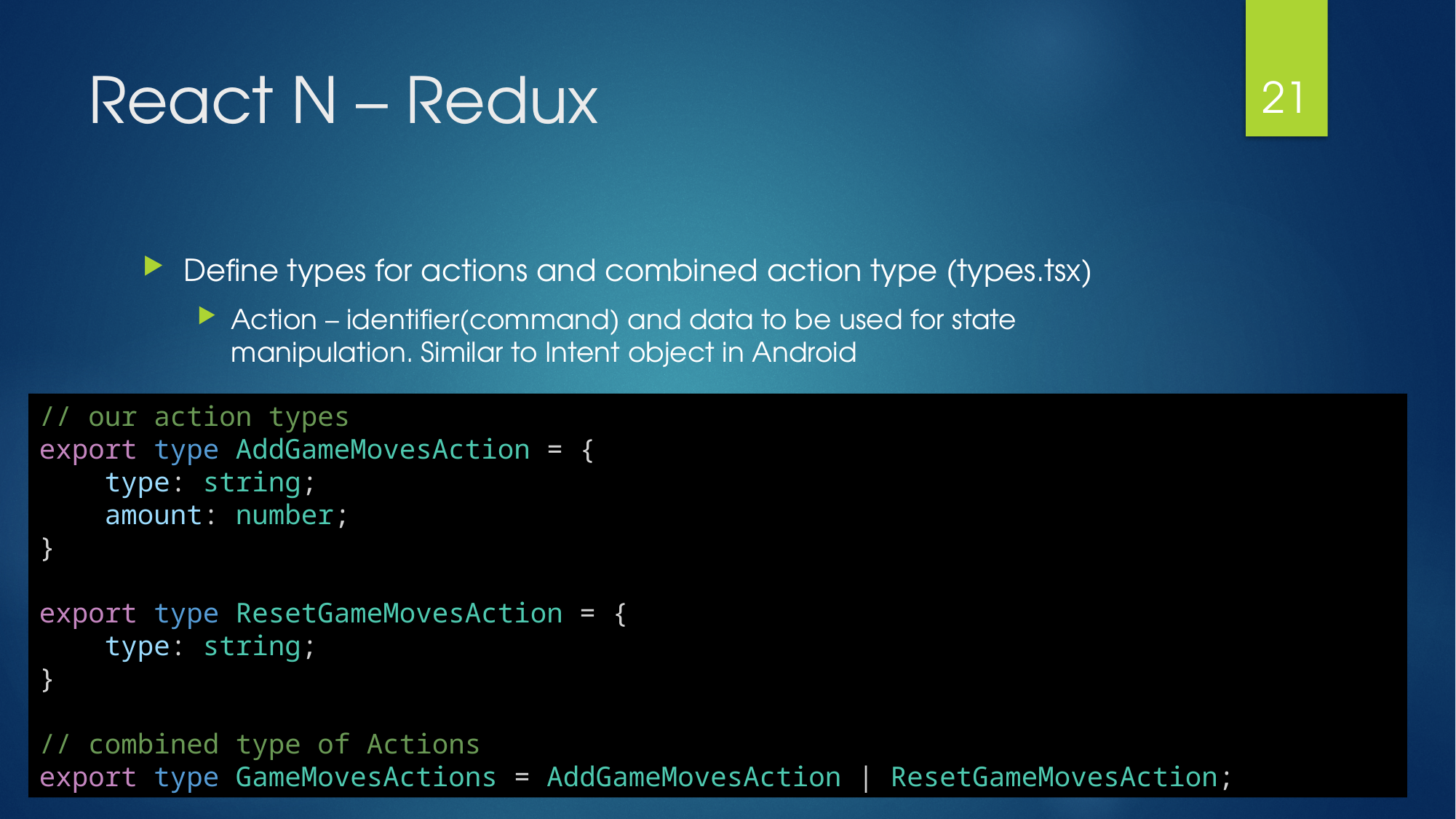

21
# React N – Redux
Define types for actions and combined action type (types.tsx)
Action – identifier(command) and data to be used for state manipulation. Similar to Intent object in Android
// our action types
export type AddGameMovesAction = {
    type: string;
    amount: number;
}
export type ResetGameMovesAction = {
    type: string;
}
// combined type of Actions
export type GameMovesActions = AddGameMovesAction | ResetGameMovesAction;